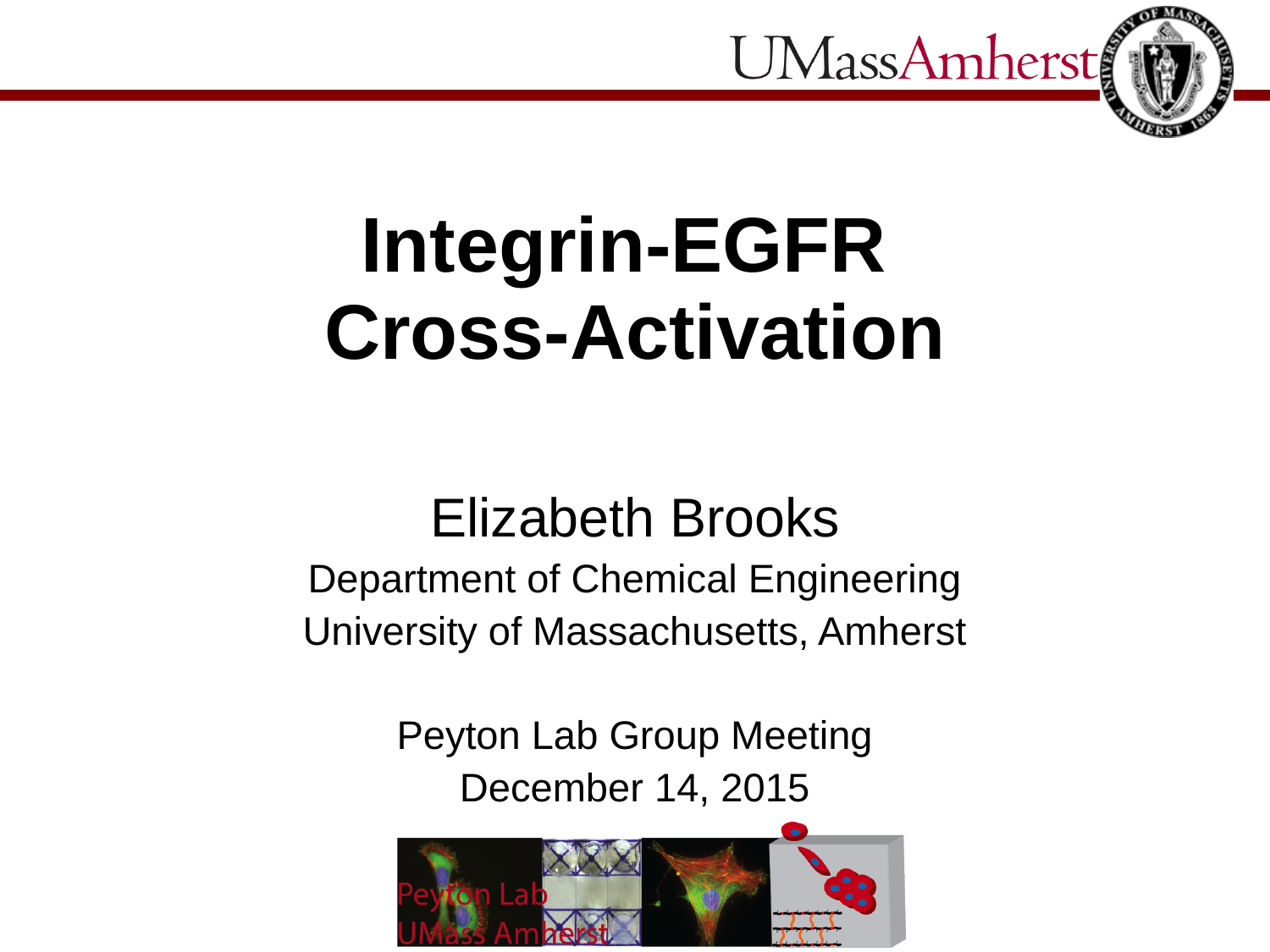

# Integrin-EGFR Cross-Activation
Elizabeth Brooks
Department of Chemical Engineering
University of Massachusetts, Amherst

Peyton Lab Group Meeting
December 14, 2015